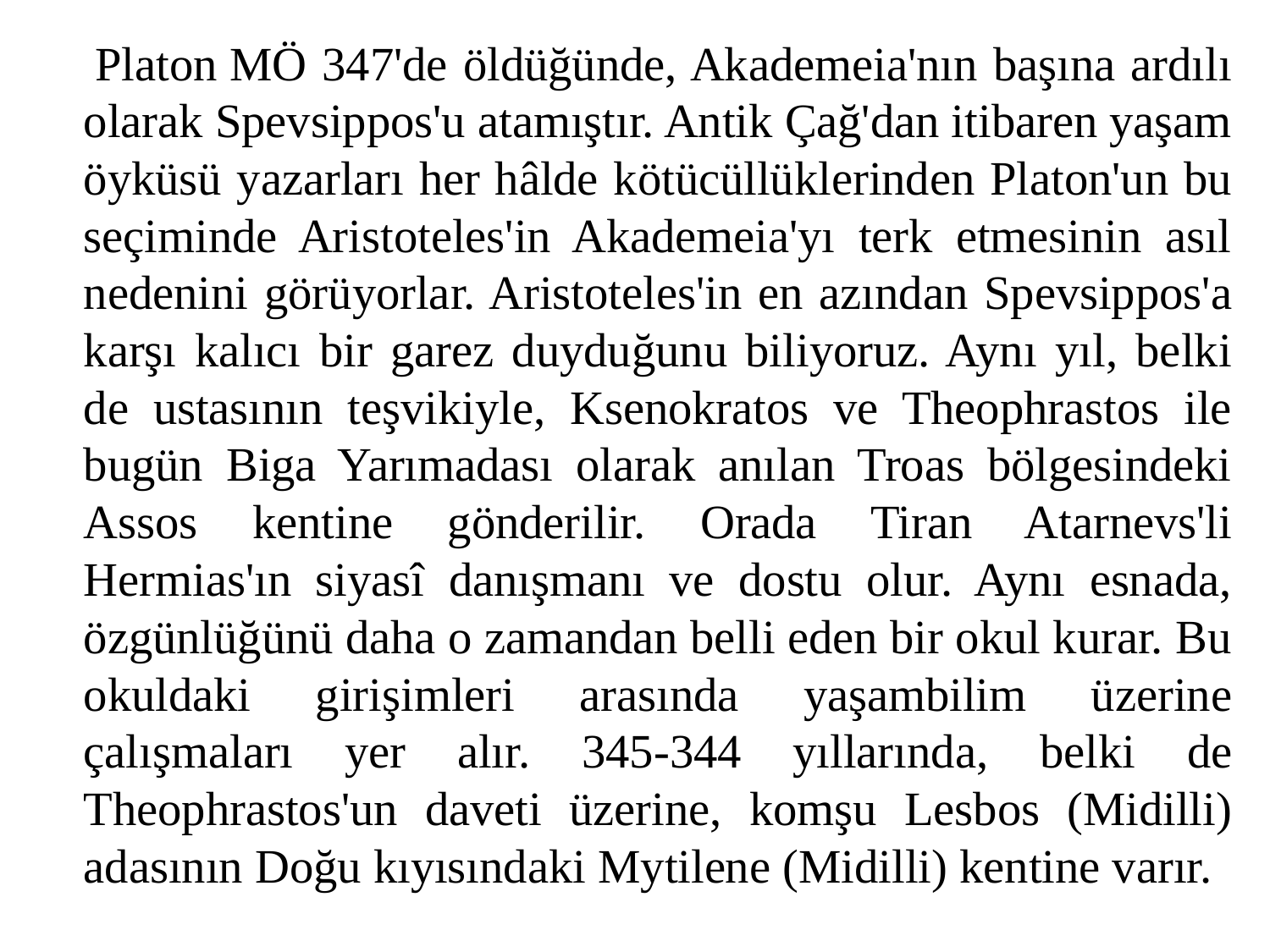

Platon MÖ 347'de öldüğünde, Akademeia'nın başına ardılı olarak Spevsippos'u atamıştır. Antik Çağ'dan itibaren yaşam öyküsü yazarları her hâlde kötücüllüklerinden Platon'un bu seçiminde Aristoteles'in Akademeia'yı terk etmesinin asıl nedenini görüyorlar. Aristoteles'in en azından Spevsippos'a karşı kalıcı bir garez duyduğunu biliyoruz. Aynı yıl, belki de ustasının teşvikiyle, Ksenokratos ve Theophrastos ile bugün Biga Yarımadası olarak anılan Troas bölgesindeki Assos kentine gönderilir. Orada Tiran Atarnevs'li Hermias'ın siyasî danışmanı ve dostu olur. Aynı esnada, özgünlüğünü daha o zamandan belli eden bir okul kurar. Bu okuldaki girişimleri arasında yaşambilim üzerine çalışmaları yer alır. 345-344 yıllarında, belki de Theophrastos'un daveti üzerine, komşu Lesbos (Midilli) adasının Doğu kıyısındaki Mytilene (Midilli) kentine varır.